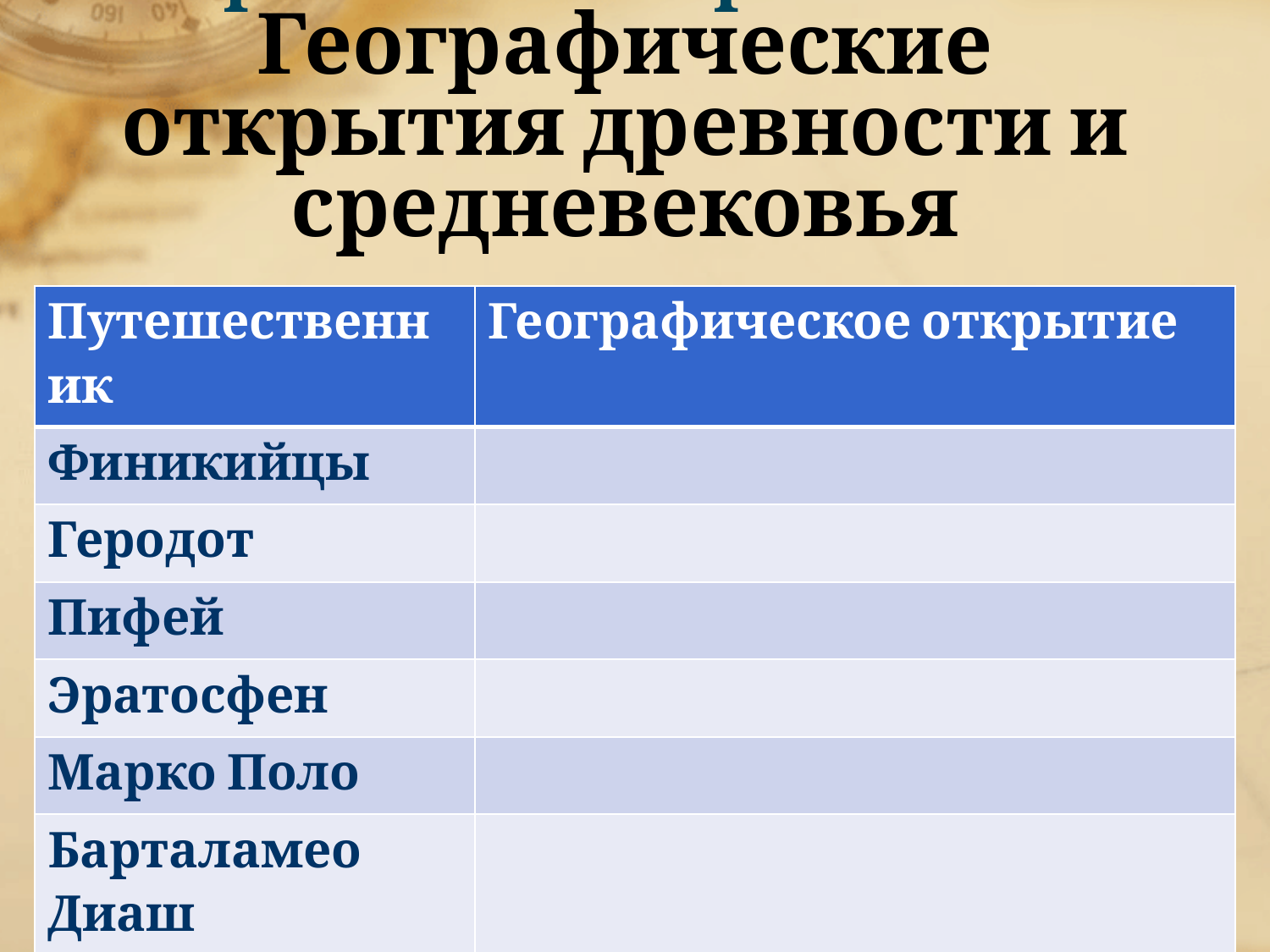

# Практическая работа №1 Географические открытия древности и средневековья
| Путешественник | Географическое открытие |
| --- | --- |
| Финикийцы |  |
| Геродот |  |
| Пифей |  |
| Эратосфен |  |
| Марко Поло |  |
| Барталамео Диаш |  |
| Васко да Гама |  |